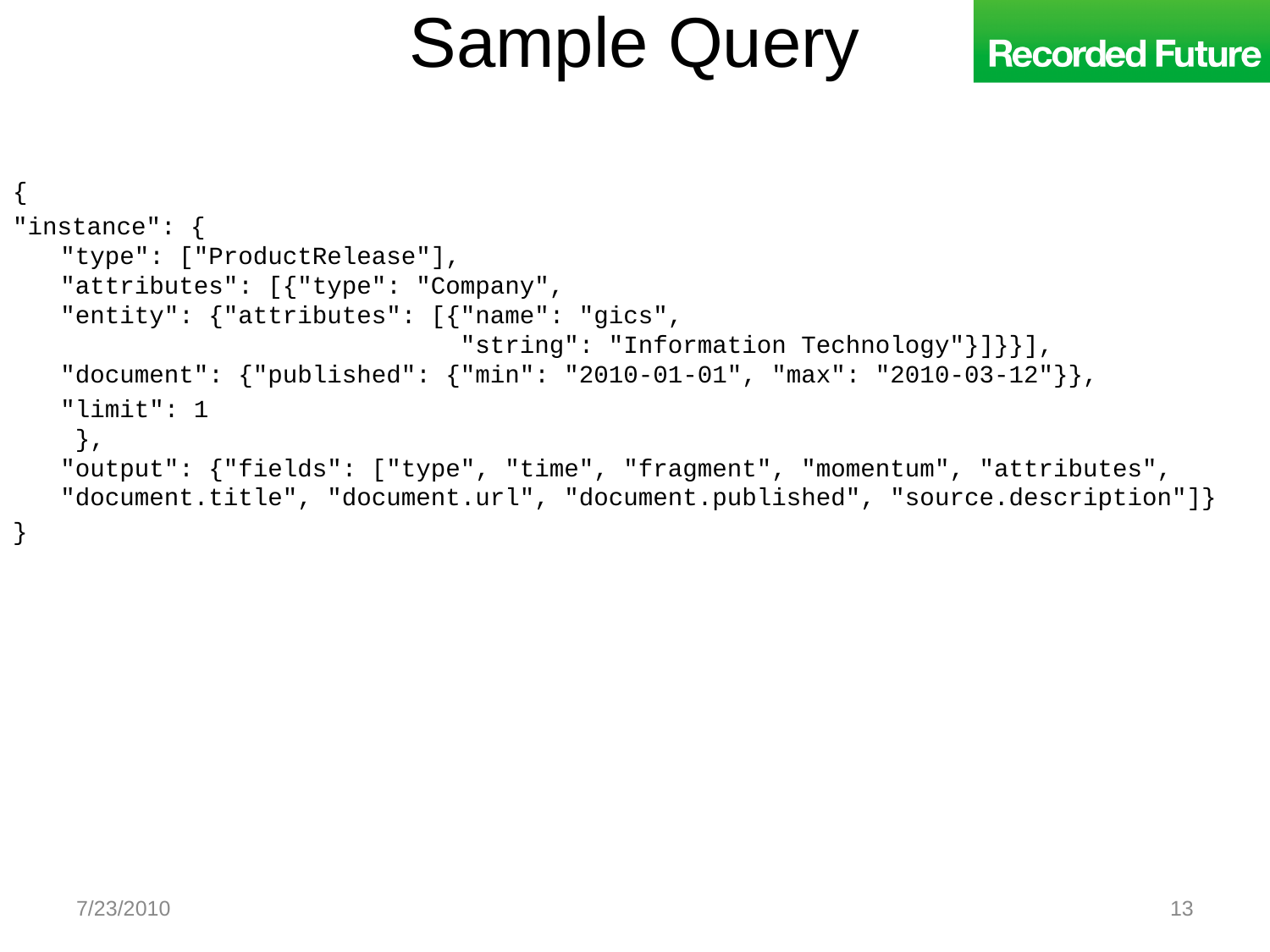

# Sample Query
{
"instance": {
"type": ["ProductRelease"],
"attributes": [{"type": "Company",
"entity": {"attributes": [{"name": "gics",
                           "string": "Information Technology"}]}}],
"document": {"published": {"min": "2010-01-01", "max": "2010-03-12"}},
	"limit": 1
 },
"output": {"fields": ["type", "time", "fragment", "momentum", "attributes", "document.title", "document.url", "document.published", "source.description"]}
}
7/23/2010
13